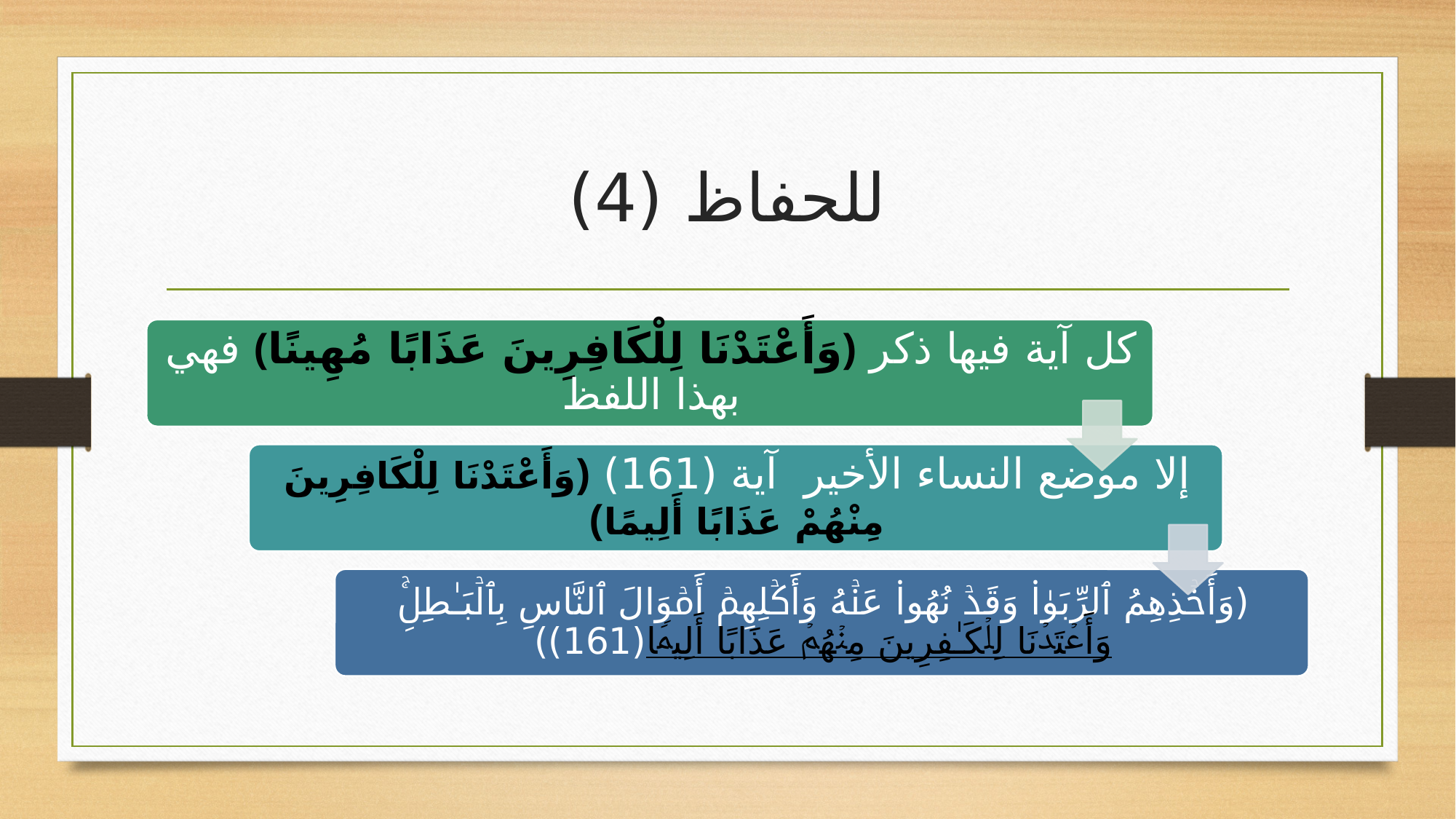

# للحفاظ (4)
كل آية فيها ذكر ﴿وَأَعْتَدْنَا لِلْكَافِرِينَ عَذَابًا مُهِينًا﴾ فهي بهذا اللفظ
إلا موضع النساء الأخير  آية (161) ﴿وَأَعْتَدْنَا لِلْكَافِرِينَ مِنْهُمْ عَذَابًا أَلِيمًا﴾
(وَأَخۡذِهِمُ ٱلرِّبَوٰا۟ وَقَدۡ نُهُوا۟ عَنۡهُ وَأَكۡلِهِمۡ أَمۡوَا⁠لَ ٱلنَّاسِ بِٱلۡبَـٰطِلِۚ وَأَعۡتَدۡنَا لِلۡكَـٰفِرِینَ مِنۡهُمۡ عَذَابًا أَلِیمࣰا(161))